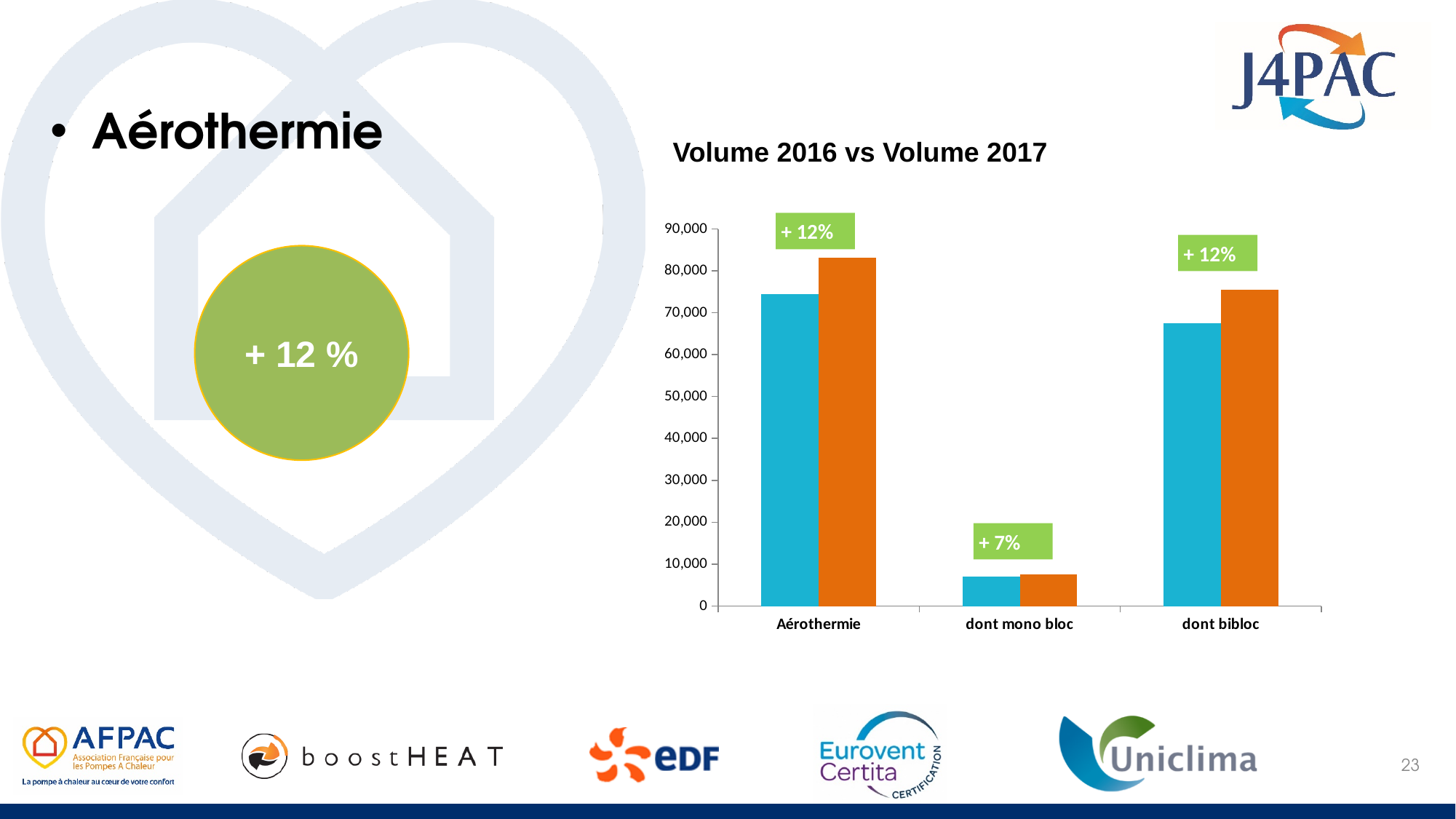

Aérothermie
Volume 2016 vs Volume 2017
+ 12%

### Chart

| Category |  |  |
|---|---|---|
| Aérothermie | 74501.0 | 83089.0 |
| dont mono bloc | 7055.0 | 7549.0 |
| dont bibloc | 67446.0 | 75540.0 |
+ 12%
+ 12 %
+ 7%
23